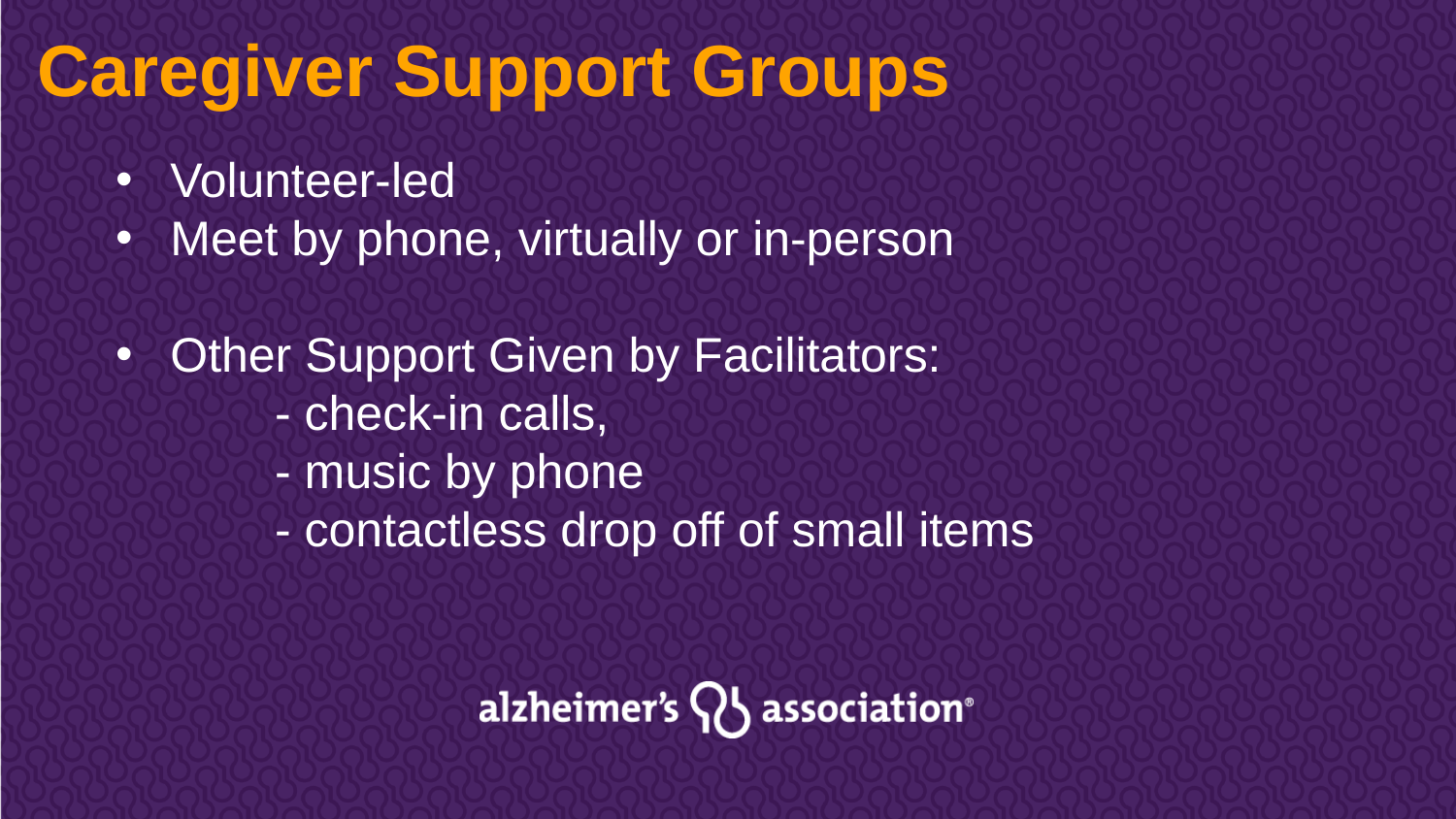

Caregiver Support Groups
Volunteer-led
Meet by phone, virtually or in-person

Other Support Given by Facilitators:
 	 - check-in calls,
	 - music by phone
	 - contactless drop off of small items